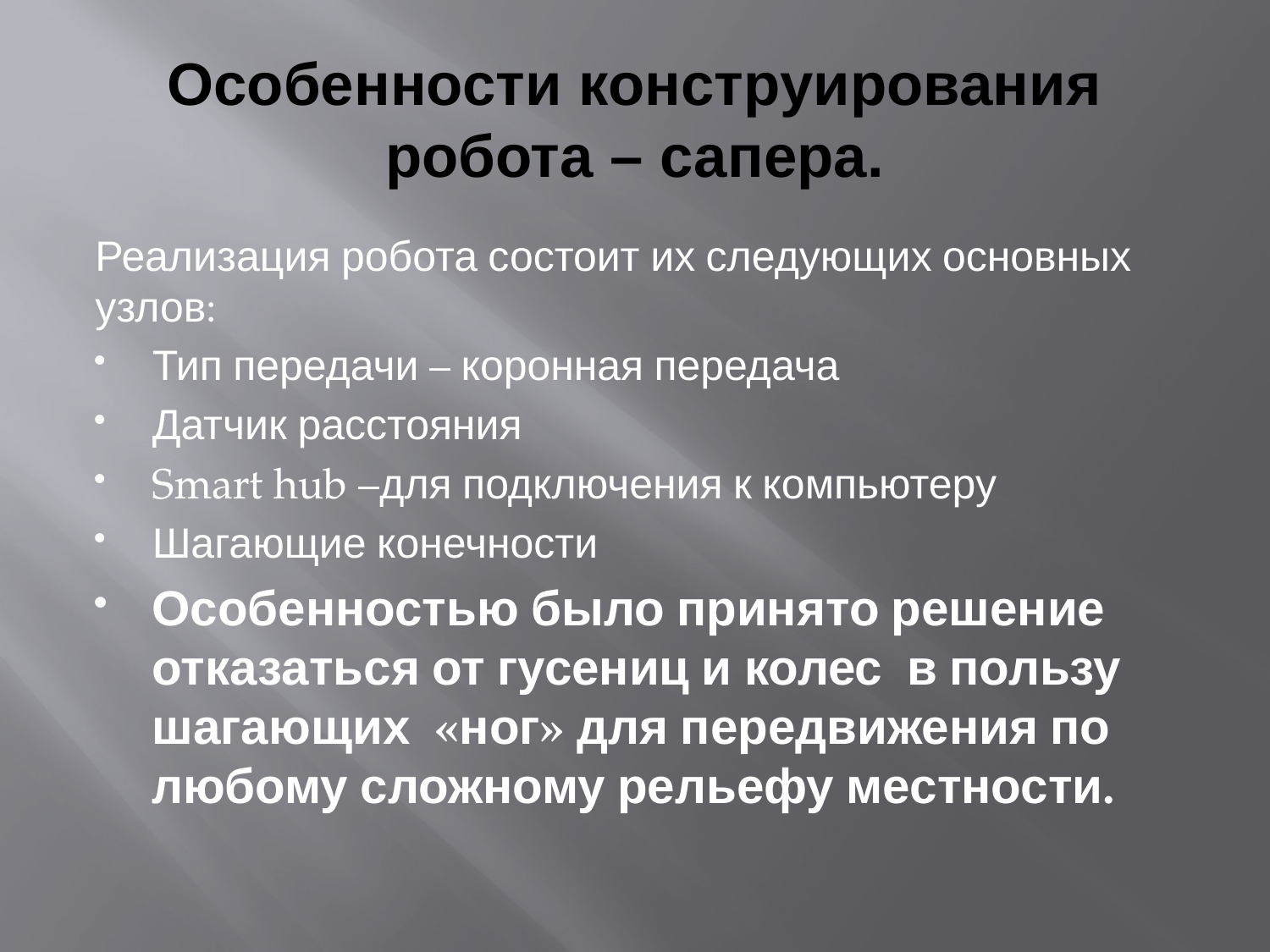

# Особенности конструирования робота – сапера.
Реализация робота состоит их следующих основных узлов:
Тип передачи – коронная передача
Датчик расстояния
Smart hub –для подключения к компьютеру
Шагающие конечности
Особенностью было принято решение отказаться от гусениц и колес  в пользу шагающих  «ног» для передвижения по любому сложному рельефу местности.